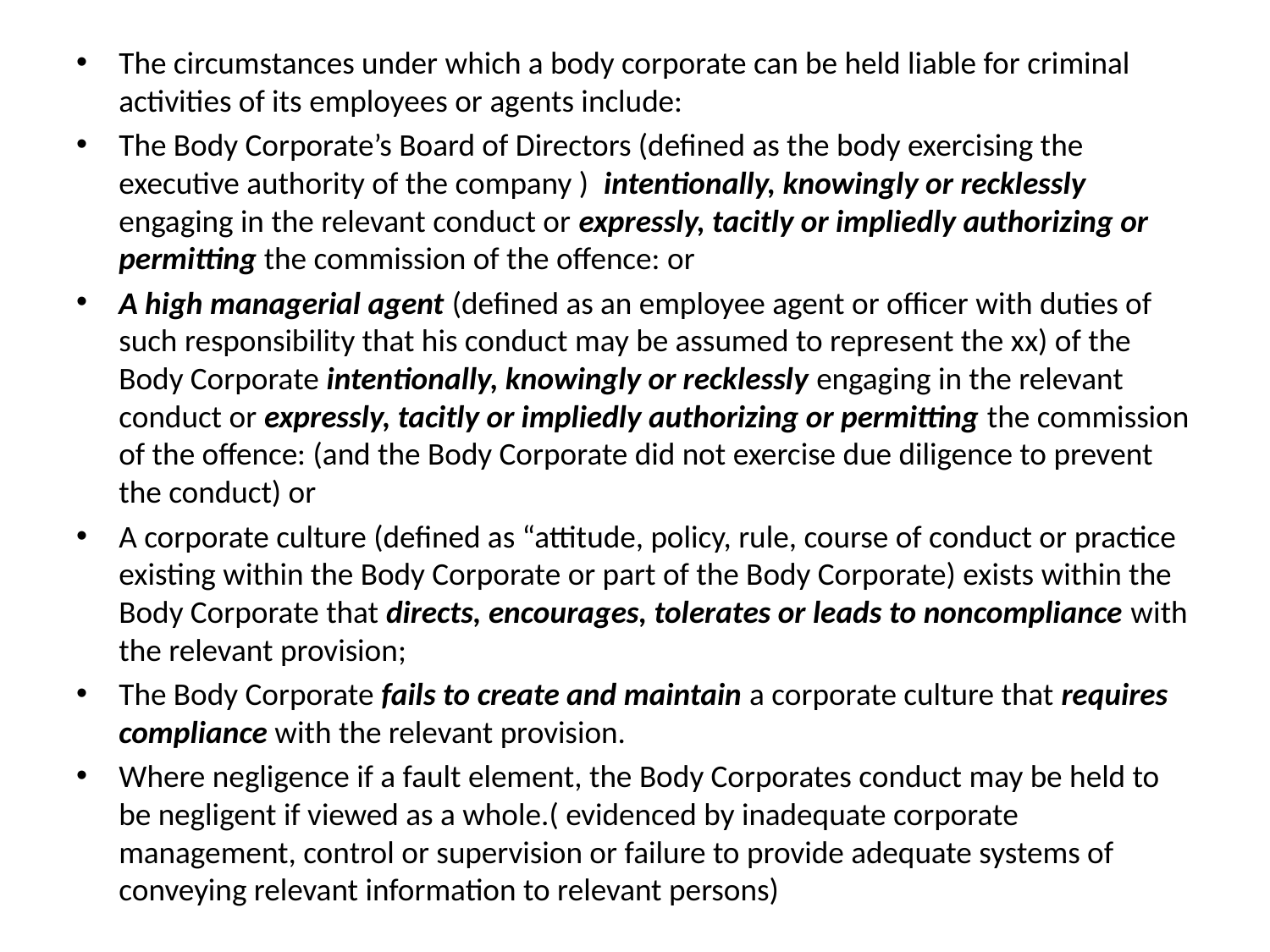

The circumstances under which a body corporate can be held liable for criminal activities of its employees or agents include:
The Body Corporate’s Board of Directors (defined as the body exercising the executive authority of the company )  intentionally, knowingly or recklessly engaging in the relevant conduct or expressly, tacitly or impliedly authorizing or permitting the commission of the offence: or
A high managerial agent (defined as an employee agent or officer with duties of such responsibility that his conduct may be assumed to represent the xx) of the Body Corporate intentionally, knowingly or recklessly engaging in the relevant conduct or expressly, tacitly or impliedly authorizing or permitting the commission of the offence: (and the Body Corporate did not exercise due diligence to prevent the conduct) or
A corporate culture (defined as “attitude, policy, rule, course of conduct or practice existing within the Body Corporate or part of the Body Corporate) exists within the Body Corporate that directs, encourages, tolerates or leads to noncompliance with the relevant provision;
The Body Corporate fails to create and maintain a corporate culture that requires compliance with the relevant provision.
Where negligence if a fault element, the Body Corporates conduct may be held to be negligent if viewed as a whole.( evidenced by inadequate corporate management, control or supervision or failure to provide adequate systems of conveying relevant information to relevant persons)